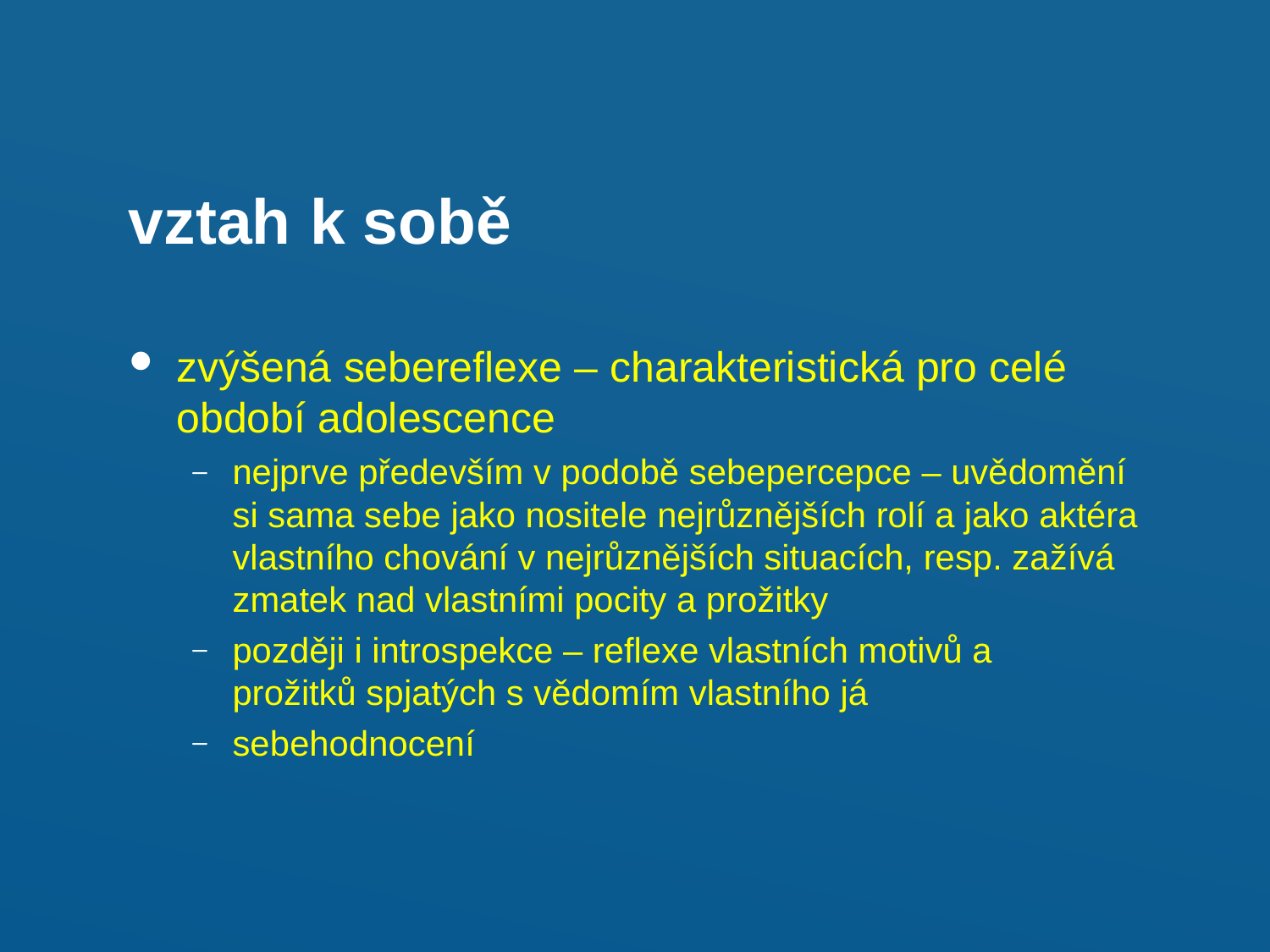

vztah	k	sobě
zvýšená sebereflexe – charakteristická pro celé období adolescence
nejprve především v podobě sebepercepce – uvědomění si sama sebe jako nositele nejrůznějších rolí a jako aktéra vlastního chování v nejrůznějších situacích, resp. zažívá zmatek nad vlastními pocity a prožitky
později i introspekce – reflexe vlastních motivů a prožitků spjatých s vědomím vlastního já
sebehodnocení